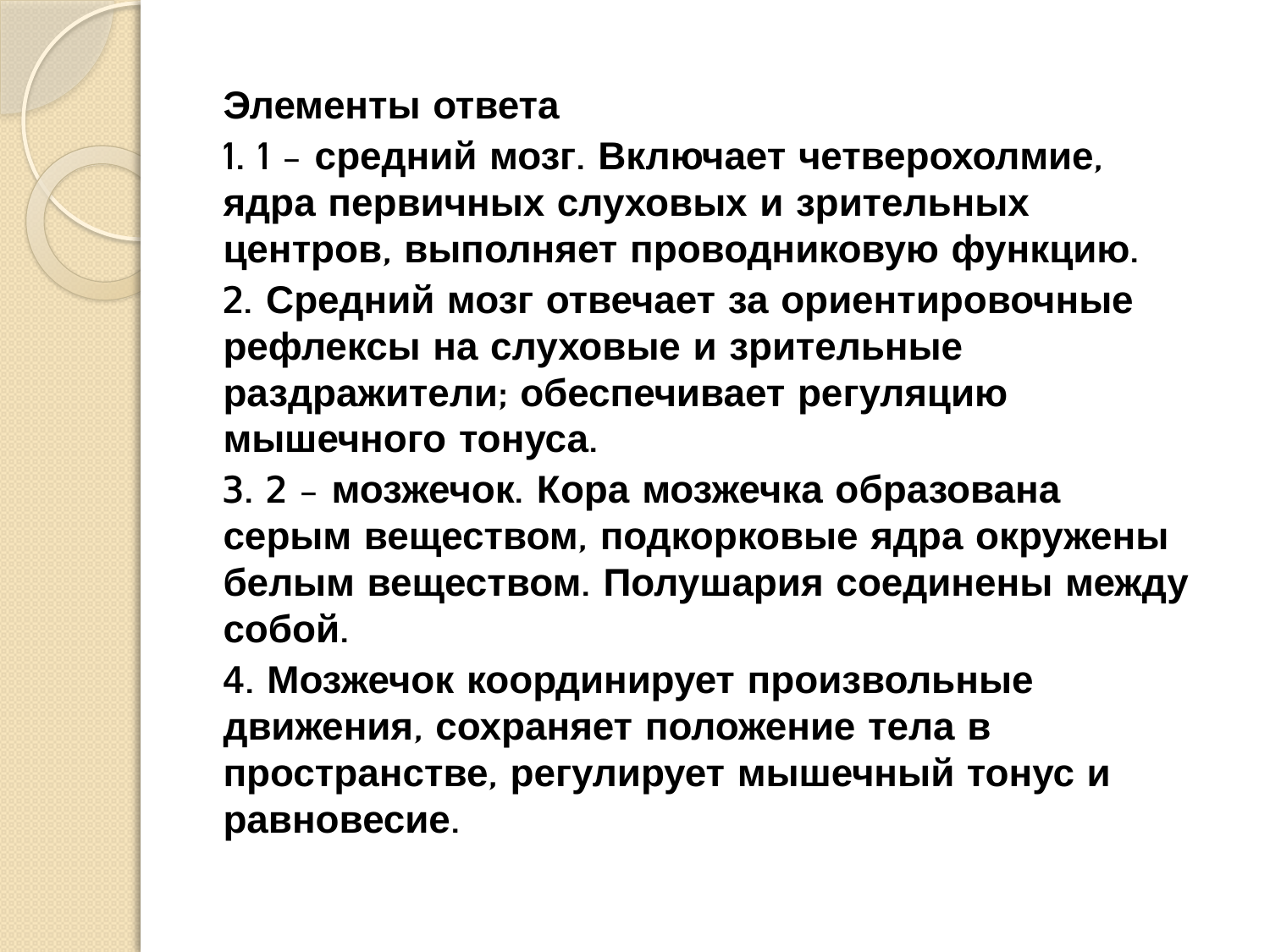

Элементы ответа
1. 1 – средний мозг. Включает четверохолмие, ядра первичных слуховых и зрительных центров, выполняет проводниковую функцию.
2. Средний мозг отвечает за ориентировочные рефлексы на слуховые и зрительные раздражители; обеспечивает регуляцию мышечного тонуса.
3. 2 – мозжечок. Кора мозжечка образована серым веществом, подкорковые ядра окружены белым веществом. Полушария соединены между собой.
4. Мозжечок координирует произвольные движения, сохраняет положение тела в пространстве, регулирует мышечный тонус и равновесие.